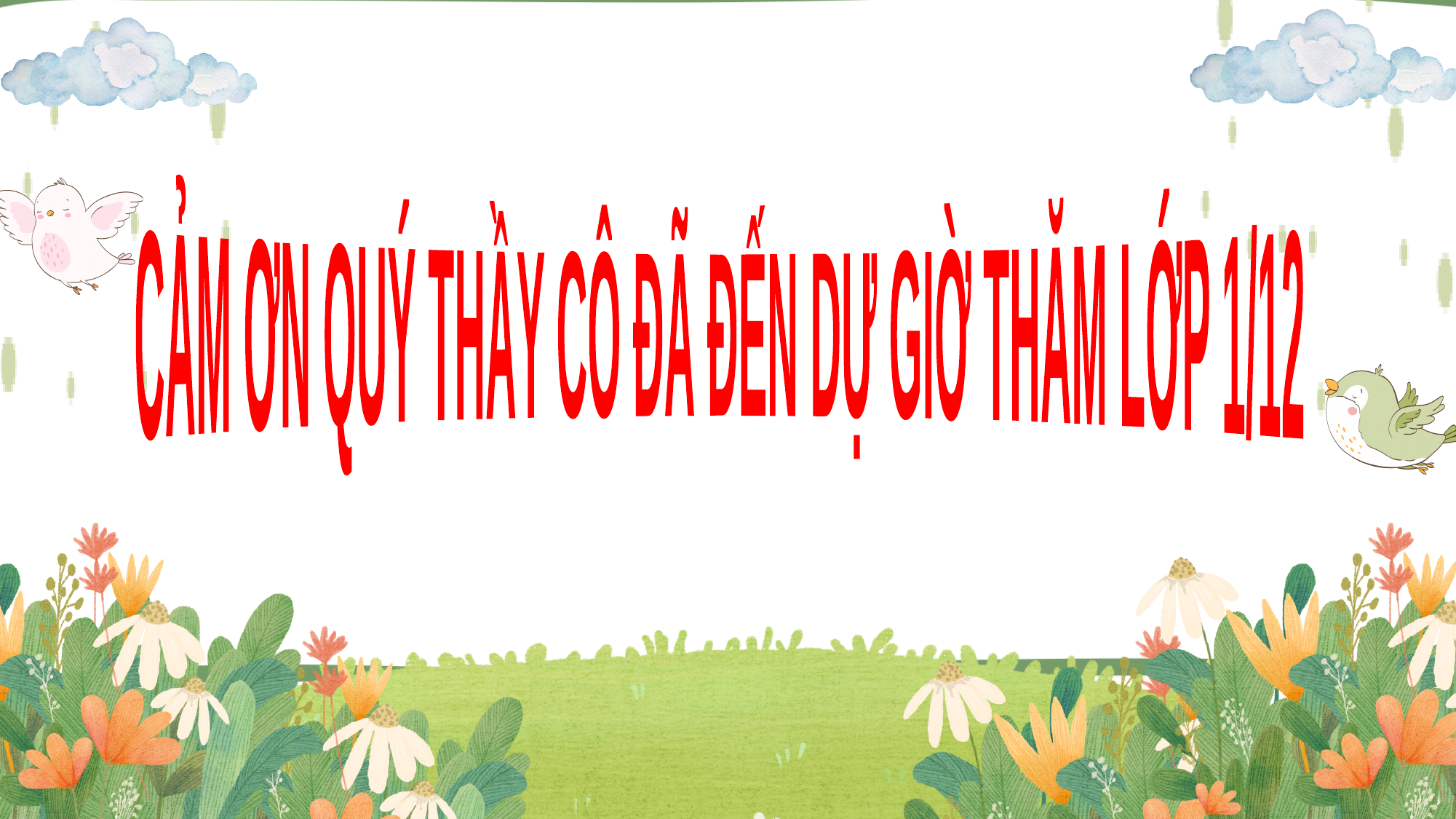

CẢM ƠN QUÝ THẦY CÔ ĐÃ ĐẾN DỰ GIỜ THĂM LỚP 1/12